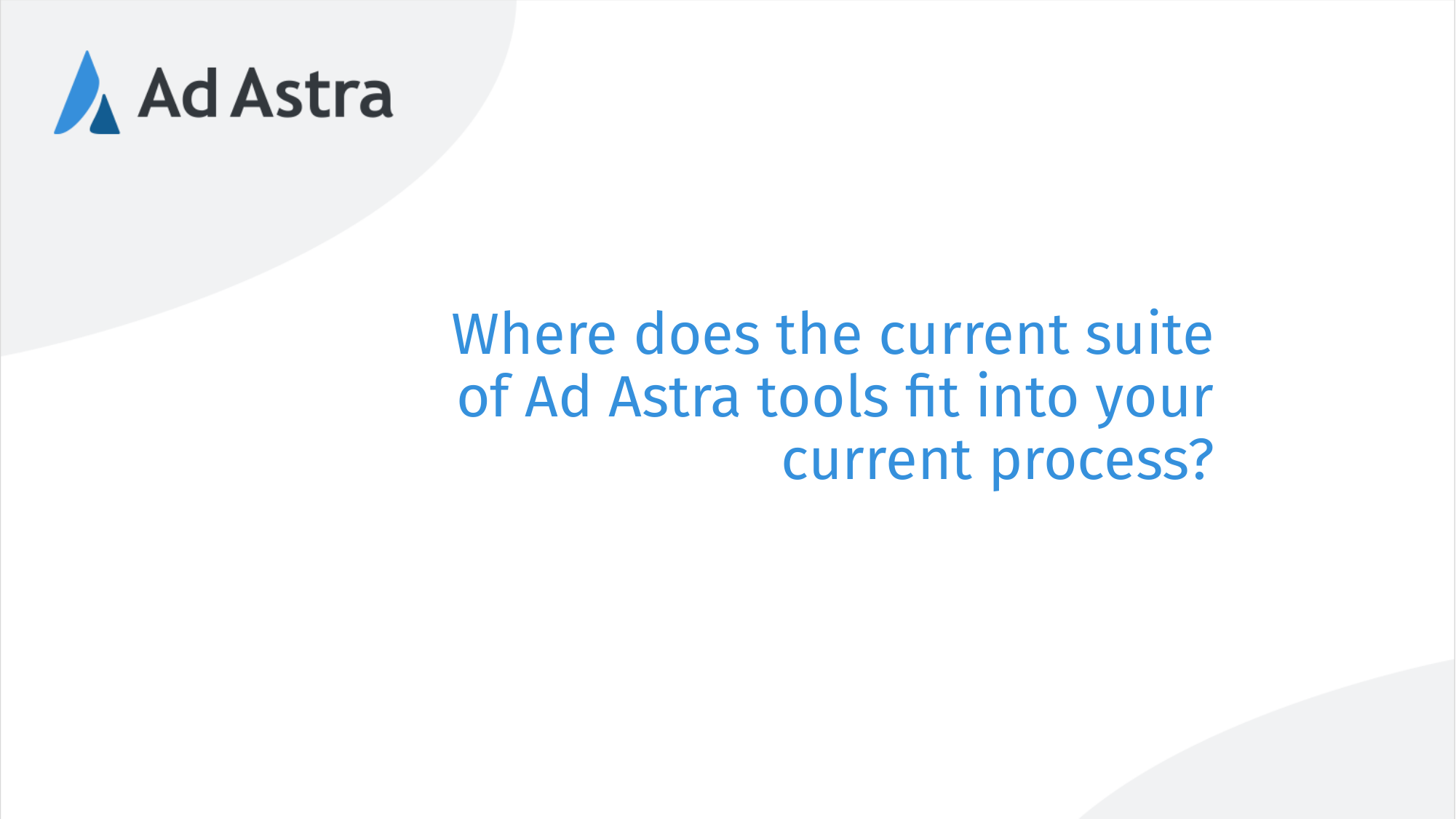

# Where does the current suite of Ad Astra tools fit into your current process?